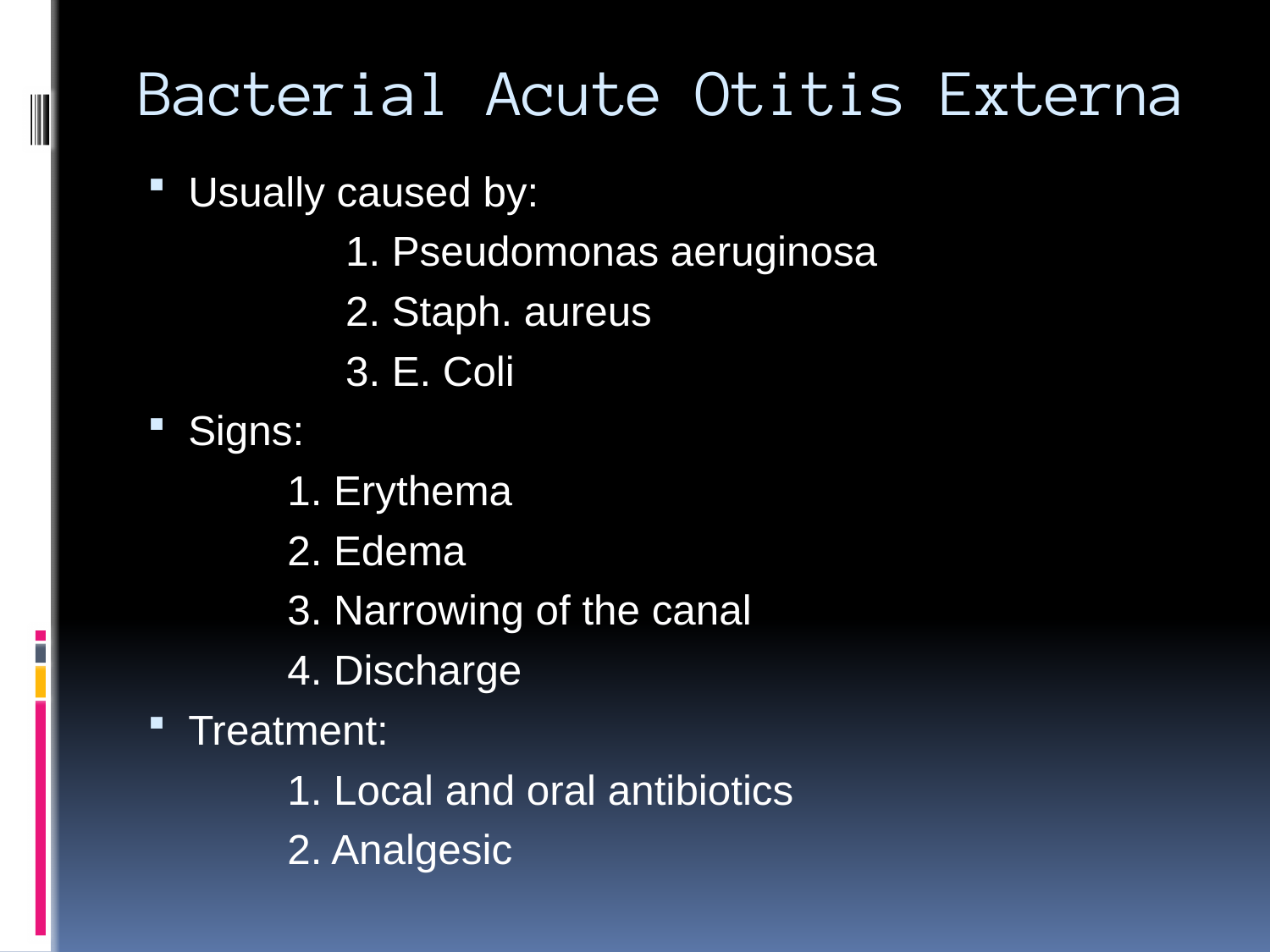

# Bacterial Acute Otitis Externa
Usually caused by:
                 1. Pseudomonas aeruginosa
                 2. Staph. aureus
                 3. E. Coli
Signs:
            1. Erythema
            2. Edema
            3. Narrowing of the canal
            4. Discharge
Treatment:
            1. Local and oral antibiotics
            2. Analgesic